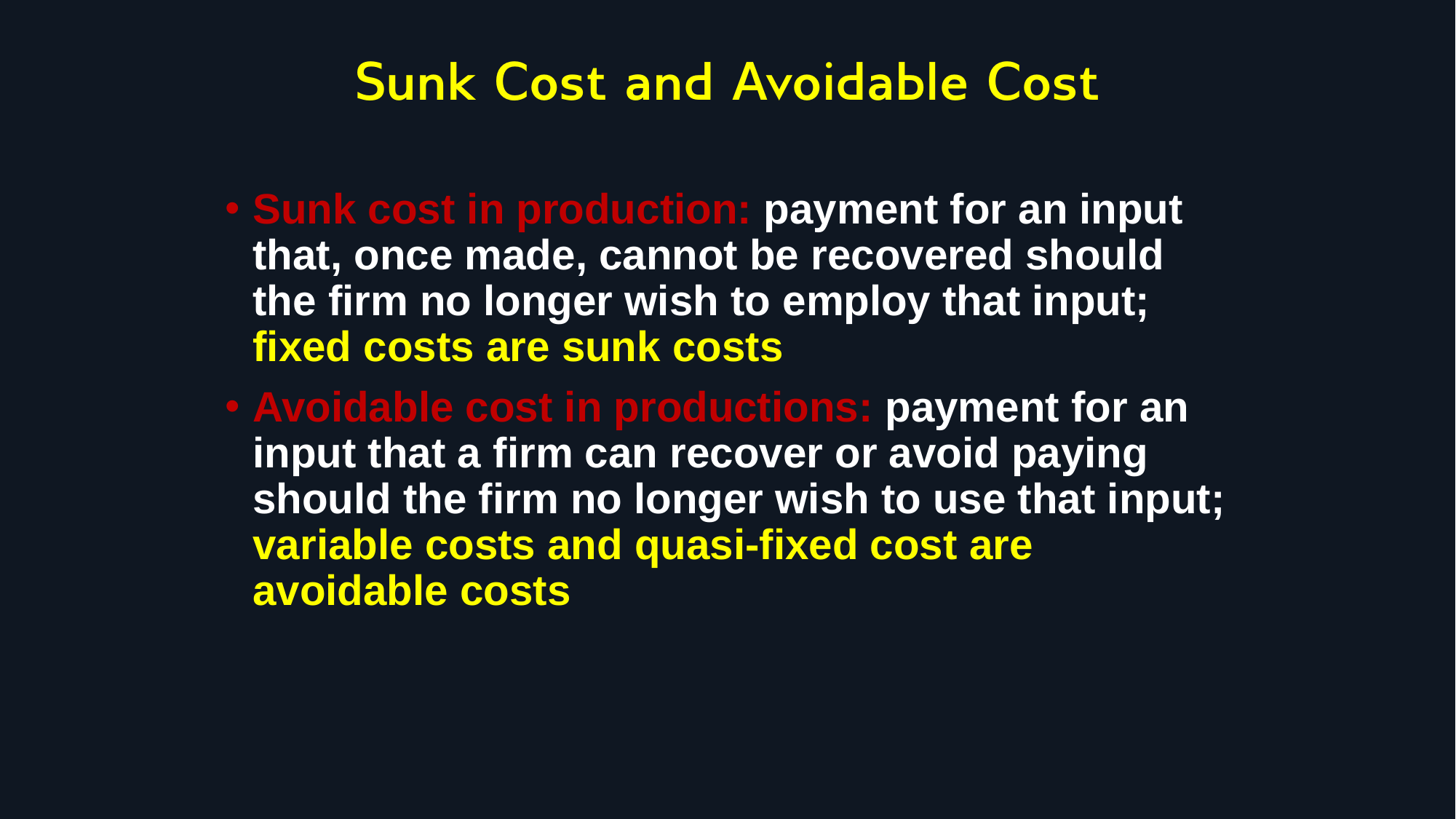

# Sunk Cost and Avoidable Cost
Sunk cost in production: payment for an input that, once made, cannot be recovered should the firm no longer wish to employ that input; fixed costs are sunk costs
Avoidable cost in productions: payment for an input that a firm can recover or avoid paying should the firm no longer wish to use that input; variable costs and quasi-fixed cost are avoidable costs